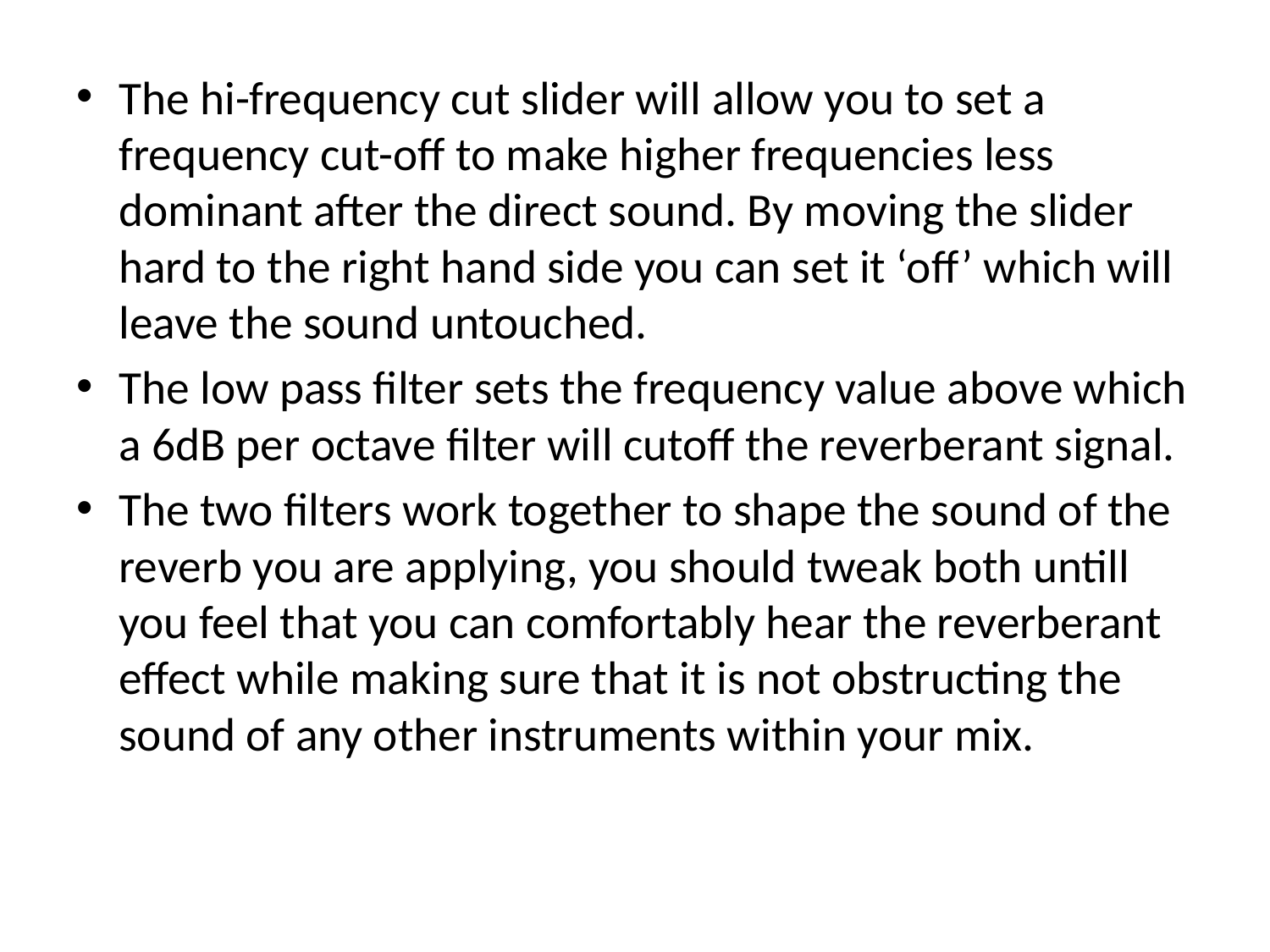

The hi-frequency cut slider will allow you to set a frequency cut-off to make higher frequencies less dominant after the direct sound. By moving the slider hard to the right hand side you can set it ‘off’ which will leave the sound untouched.
The low pass filter sets the frequency value above which a 6dB per octave filter will cutoff the reverberant signal.
The two filters work together to shape the sound of the reverb you are applying, you should tweak both untill you feel that you can comfortably hear the reverberant effect while making sure that it is not obstructing the sound of any other instruments within your mix.